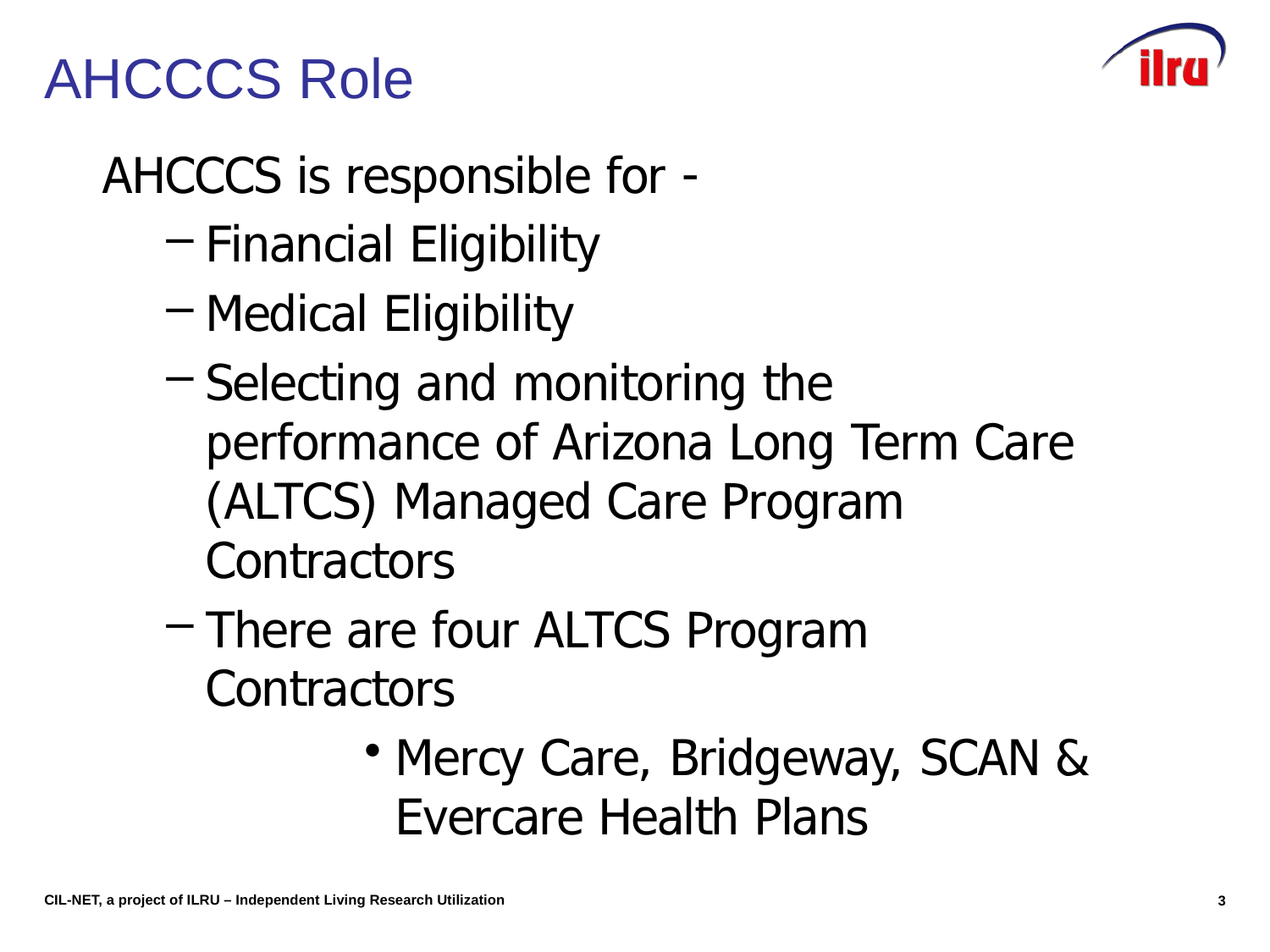

# AHCCCS Role
AHCCCS is responsible for -
Financial Eligibility
Medical Eligibility
Selecting and monitoring the performance of Arizona Long Term Care (ALTCS) Managed Care Program Contractors
There are four ALTCS Program Contractors
Mercy Care, Bridgeway, SCAN & Evercare Health Plans